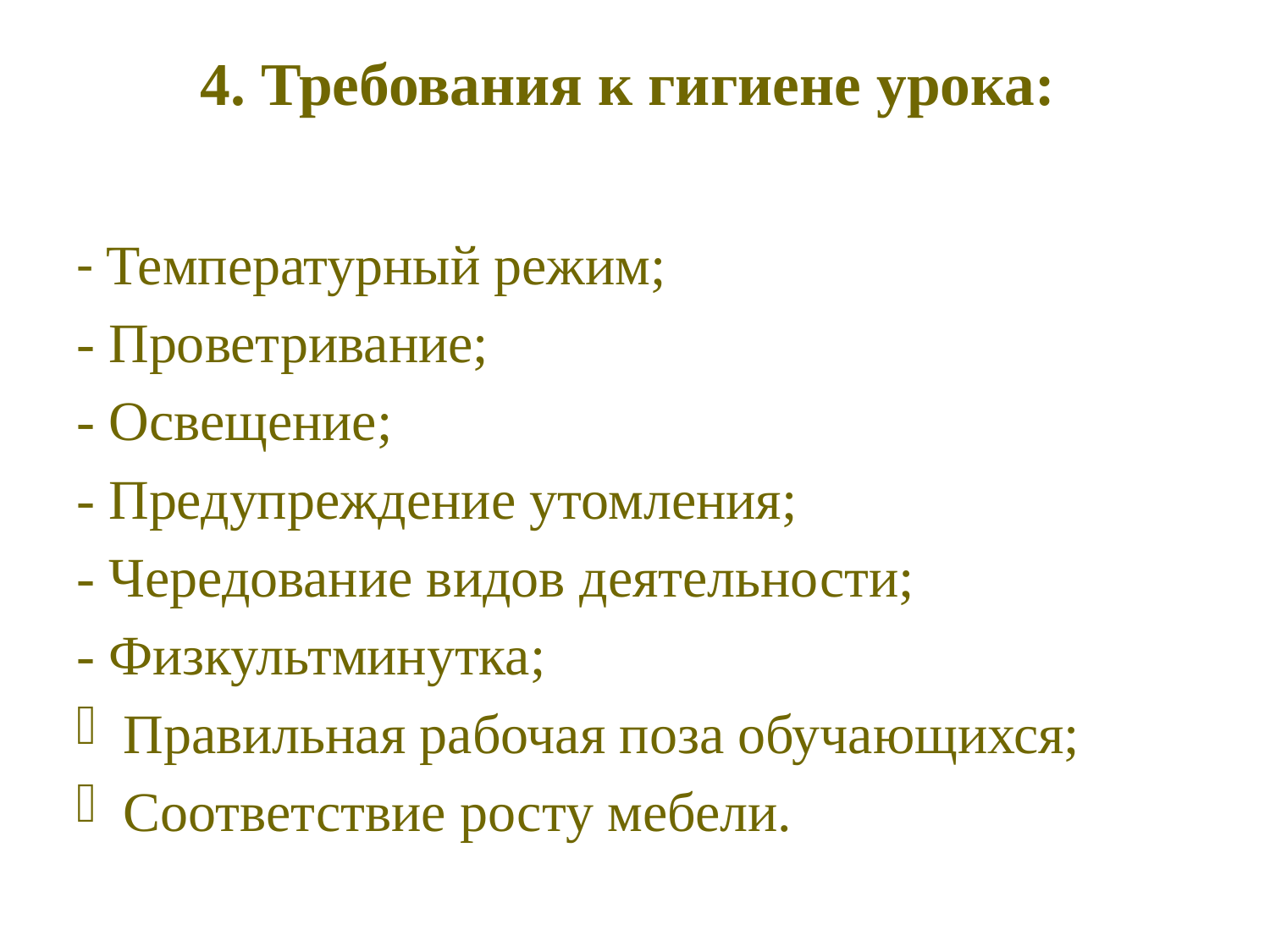

# 4. Требования к гигиене урока:
- Температурный режим;
- Проветривание;
- Освещение;
- Предупреждение утомления;
- Чередование видов деятельности;
- Физкультминутка;
Правильная рабочая поза обучающихся;
Соответствие росту мебели.